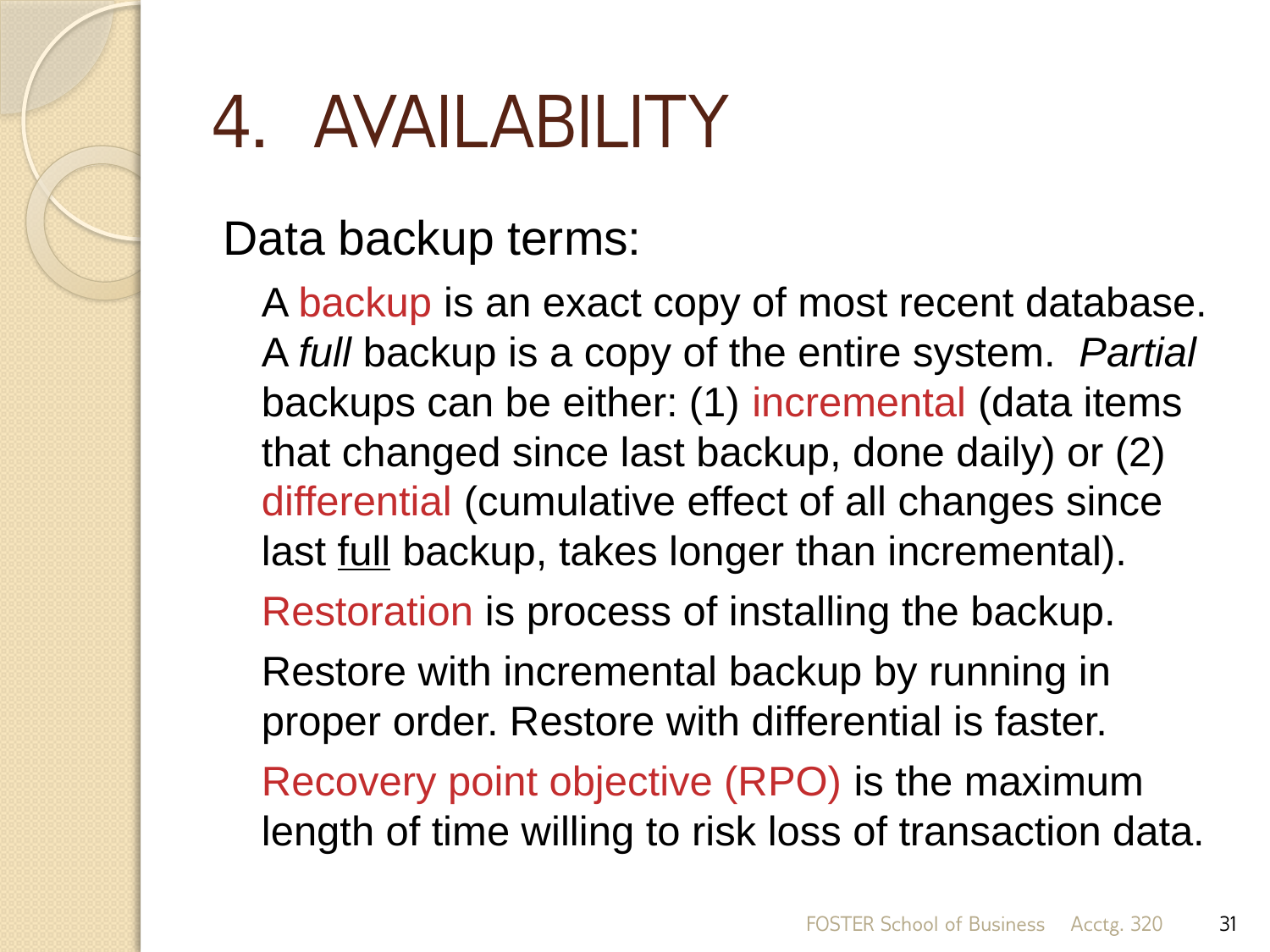

# 4.  AVAILABILITY
Data backup terms:
	A backup is an exact copy of most recent database.  A full backup is a copy of the entire system.  Partial backups can be either: (1) incremental (data items that changed since last backup, done daily) or (2) differential (cumulative effect of all changes since last full backup, takes longer than incremental).
	Restoration is process of installing the backup.
	Restore with incremental backup by running in proper order. Restore with differential is faster.
	Recovery point objective (RPO) is the maximum length of time willing to risk loss of transaction data.
FOSTER School of Business    Acctg. 320
31